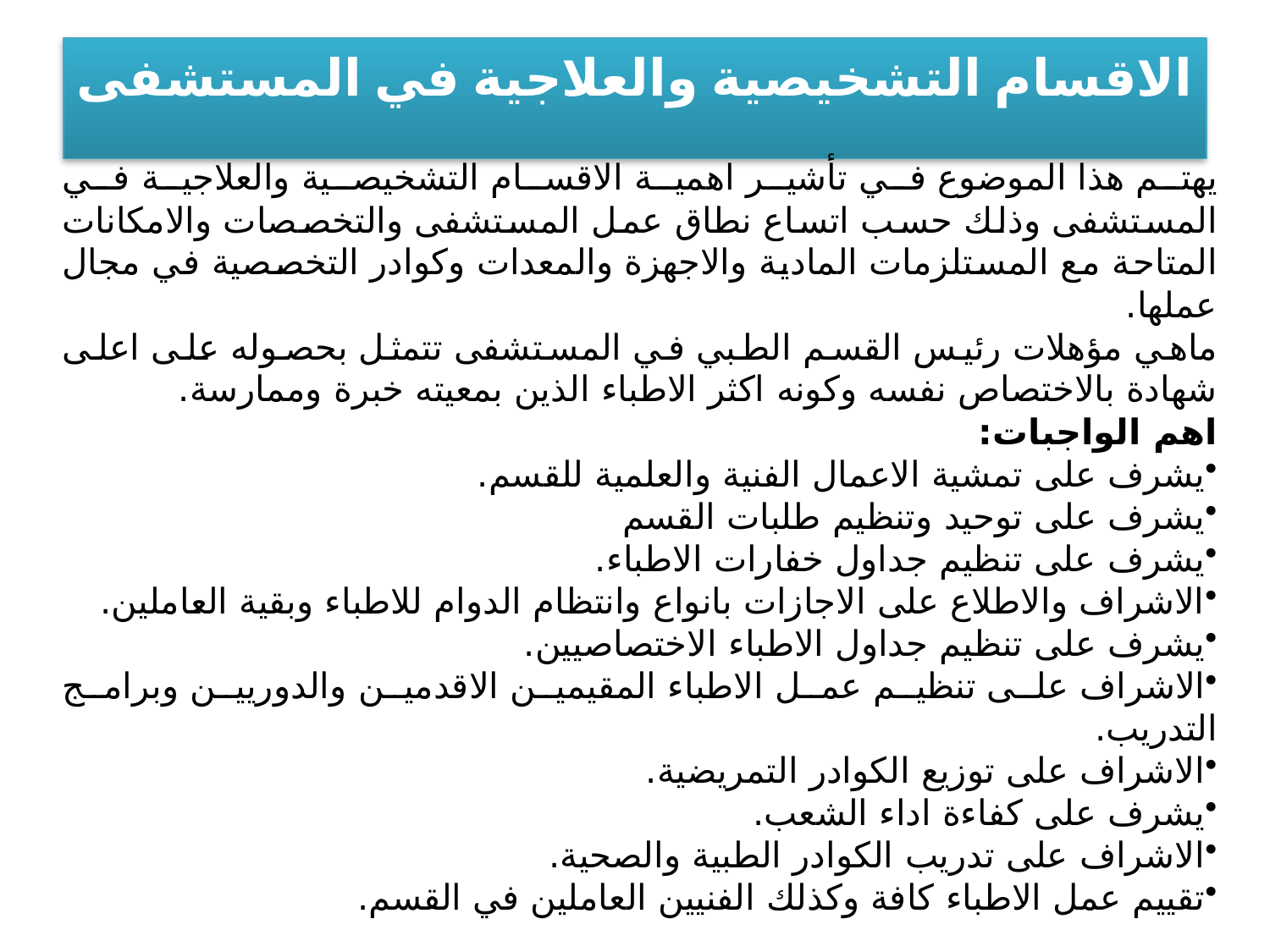

# الاقسام التشخيصية والعلاجية في المستشفى
يهتم هذا الموضوع في تأشير اهمية الاقسام التشخيصية والعلاجية في المستشفى وذلك حسب اتساع نطاق عمل المستشفى والتخصصات والامكانات المتاحة مع المستلزمات المادية والاجهزة والمعدات وكوادر التخصصية في مجال عملها.
ماهي مؤهلات رئيس القسم الطبي في المستشفى تتمثل بحصوله على اعلى شهادة بالاختصاص نفسه وكونه اكثر الاطباء الذين بمعيته خبرة وممارسة.
اهم الواجبات:
يشرف على تمشية الاعمال الفنية والعلمية للقسم.
يشرف على توحيد وتنظيم طلبات القسم
يشرف على تنظيم جداول خفارات الاطباء.
الاشراف والاطلاع على الاجازات بانواع وانتظام الدوام للاطباء وبقية العاملين.
يشرف على تنظيم جداول الاطباء الاختصاصيين.
الاشراف على تنظيم عمل الاطباء المقيمين الاقدمين والدوريين وبرامج التدريب.
الاشراف على توزيع الكوادر التمريضية.
يشرف على كفاءة اداء الشعب.
الاشراف على تدريب الكوادر الطبية والصحية.
تقييم عمل الاطباء كافة وكذلك الفنيين العاملين في القسم.